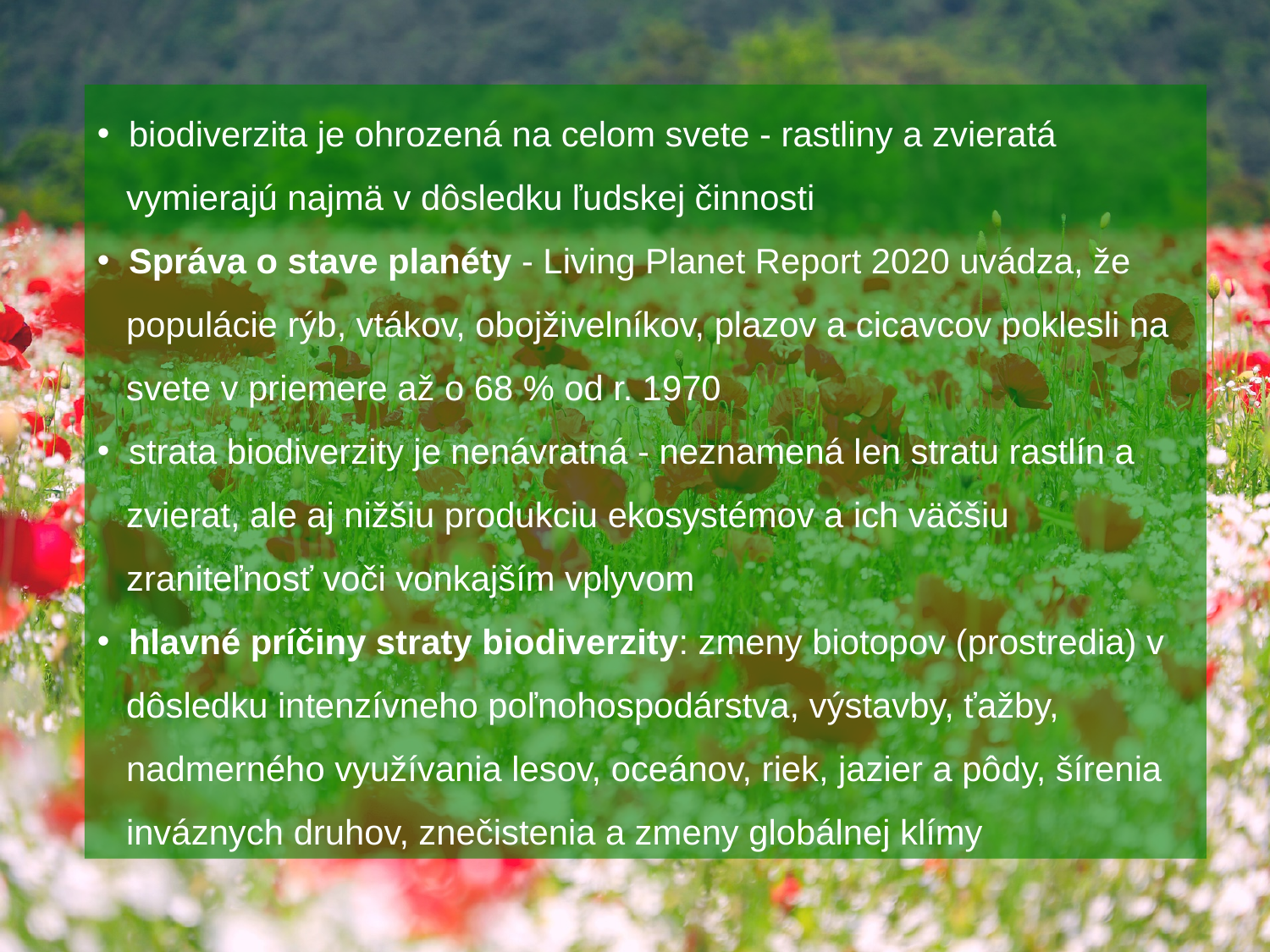

biodiverzita je ohrozená na celom svete - rastliny a zvieratá
   vymierajú najmä v dôsledku ľudskej činnosti
  Správa o stave planéty - Living Planet Report 2020 uvádza, že
   populácie rýb, vtákov, obojživelníkov, plazov a cicavcov poklesli na
   svete v priemere až o 68 % od r. 1970
  strata biodiverzity je nenávratná - neznamená len stratu rastlín a
   zvierat, ale aj nižšiu produkciu ekosystémov a ich väčšiu
   zraniteľnosť voči vonkajším vplyvom
  hlavné príčiny straty biodiverzity: zmeny biotopov (prostredia) v
   dôsledku intenzívneho poľnohospodárstva, výstavby, ťažby,
   nadmerného využívania lesov, oceánov, riek, jazier a pôdy, šírenia
   inváznych druhov, znečistenia a zmeny globálnej klímy